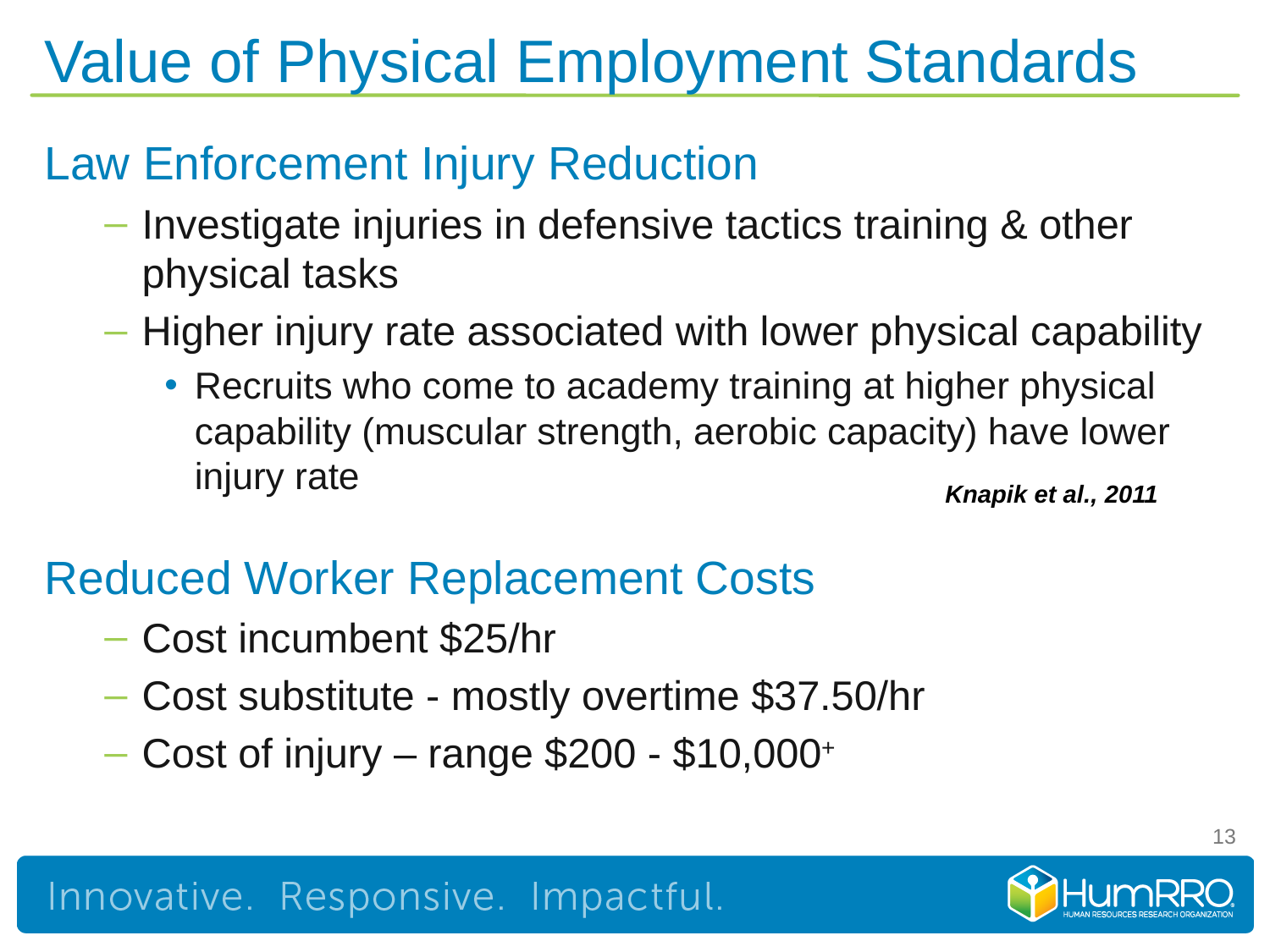

# Value of Physical Employment Standards
Law Enforcement Injury Reduction
Investigate injuries in defensive tactics training & other physical tasks
Higher injury rate associated with lower physical capability
Recruits who come to academy training at higher physical capability (muscular strength, aerobic capacity) have lower injury rate

Reduced Worker Replacement Costs
Cost incumbent $25/hr
Cost substitute - mostly overtime $37.50/hr
Cost of injury – range $200 - $10,000+
Knapik et al., 2011
13